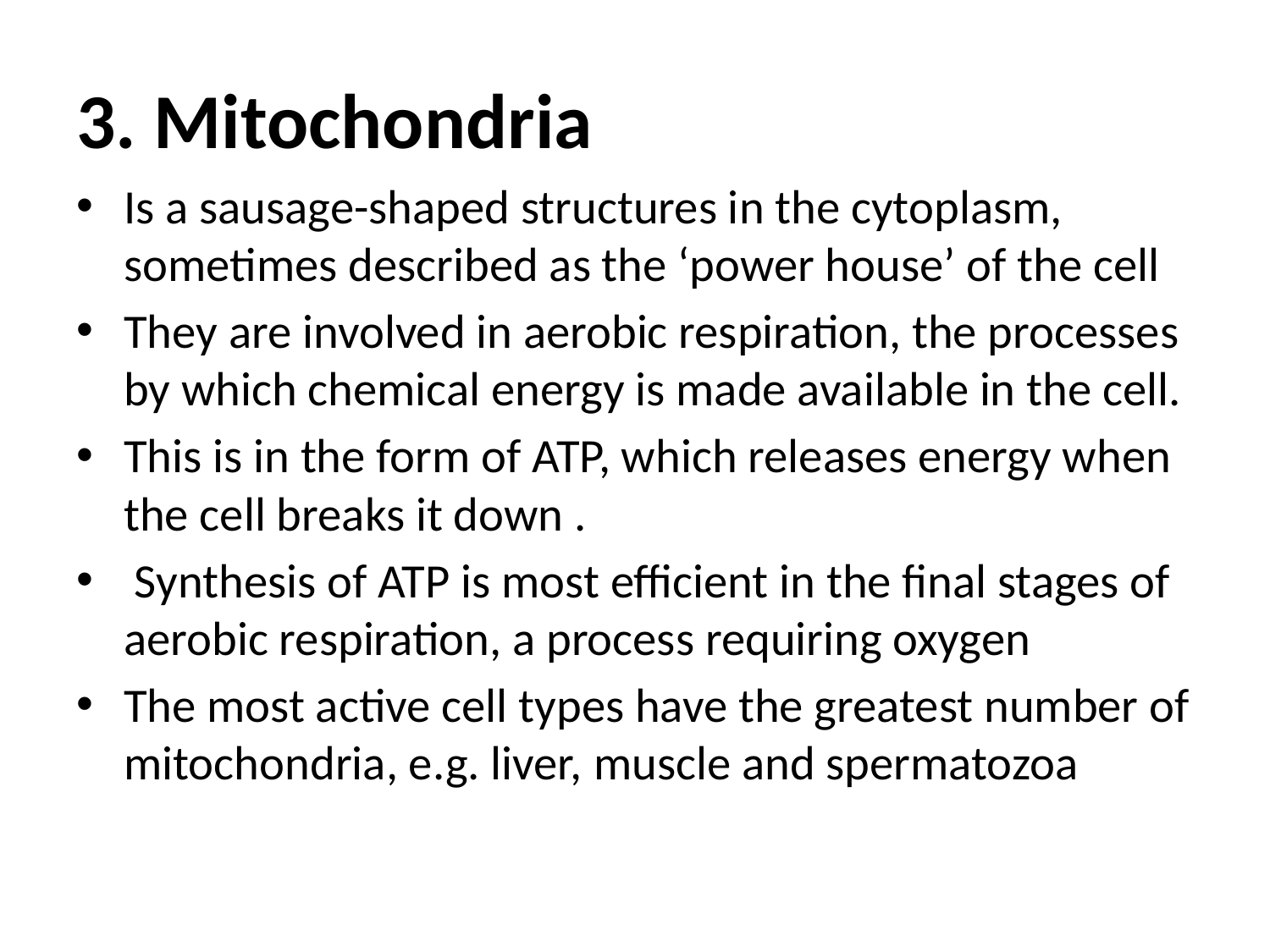

# 3. Mitochondria
Is a sausage-shaped structures in the cytoplasm, sometimes described as the ‘power house’ of the cell
They are involved in aerobic respiration, the processes by which chemical energy is made available in the cell.
This is in the form of ATP, which releases energy when the cell breaks it down .
 Synthesis of ATP is most efficient in the final stages of aerobic respiration, a process requiring oxygen
The most active cell types have the greatest number of mitochondria, e.g. liver, muscle and spermatozoa